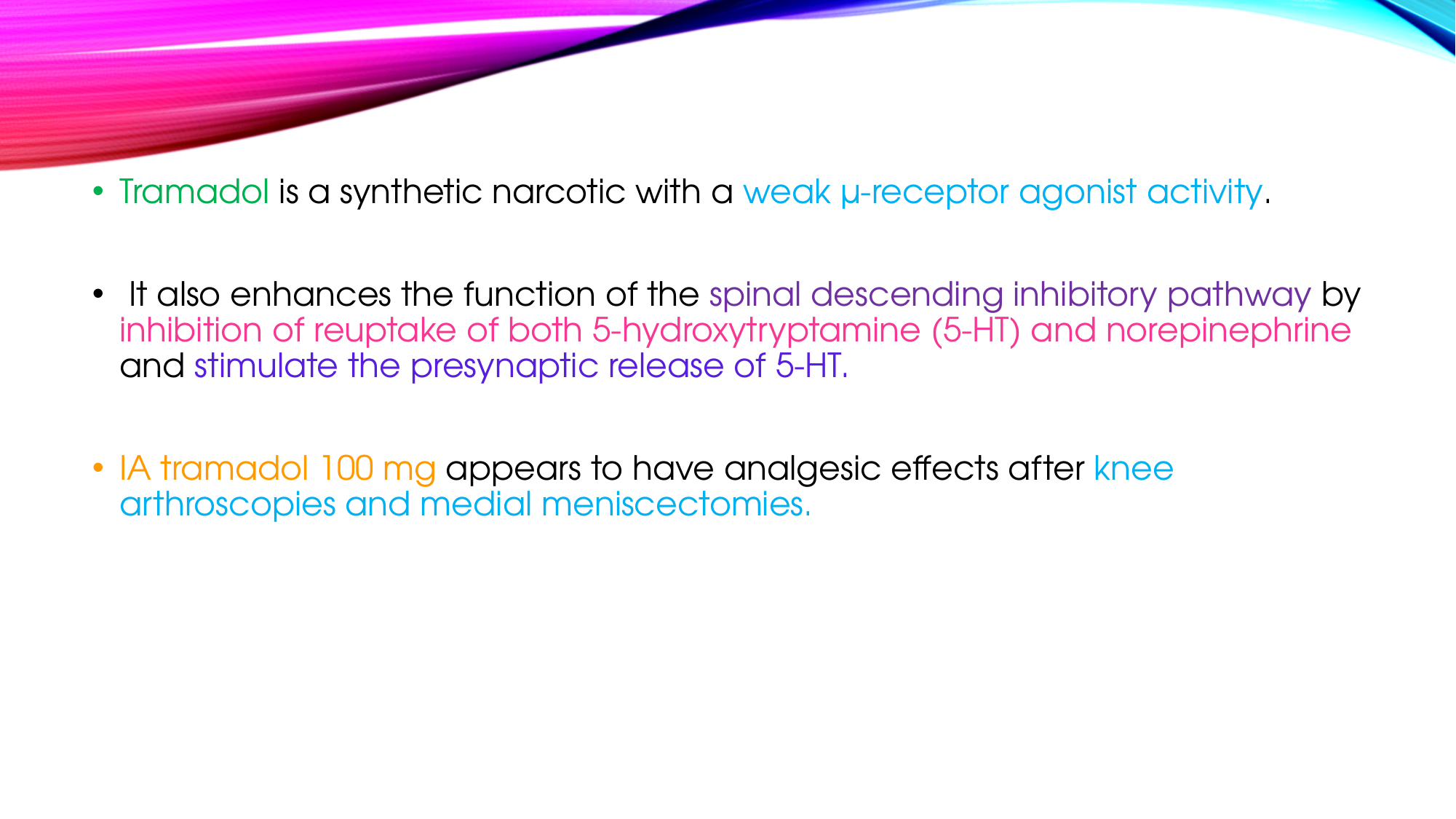

#
Tramadol is a synthetic narcotic with a weak µ-receptor agonist activity.

 It also enhances the function of the spinal descending inhibitory pathway by inhibition of reuptake of both 5-hydroxytryptamine (5-HT) and norepinephrine and stimulate the presynaptic release of 5-HT.

IA tramadol 100 mg appears to have analgesic effects after knee arthroscopies and medial meniscectomies.